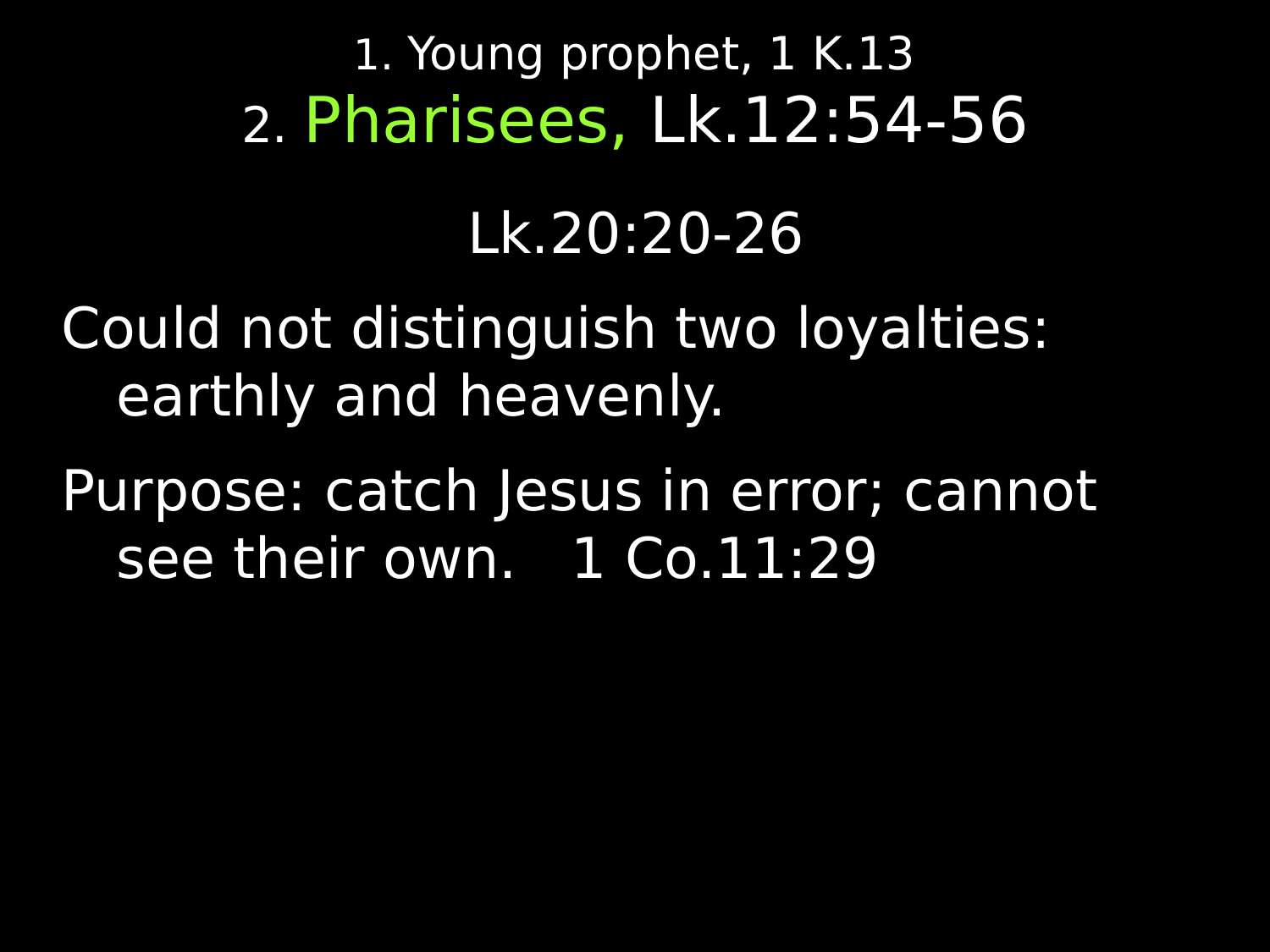

# 1. Young prophet, 1 K.13 2. Pharisees, Lk.12:54-56
Lk.20:20-26
Could not distinguish two loyalties: earthly and heavenly.
Purpose: catch Jesus in error; cannot see their own.   1 Co.11:29